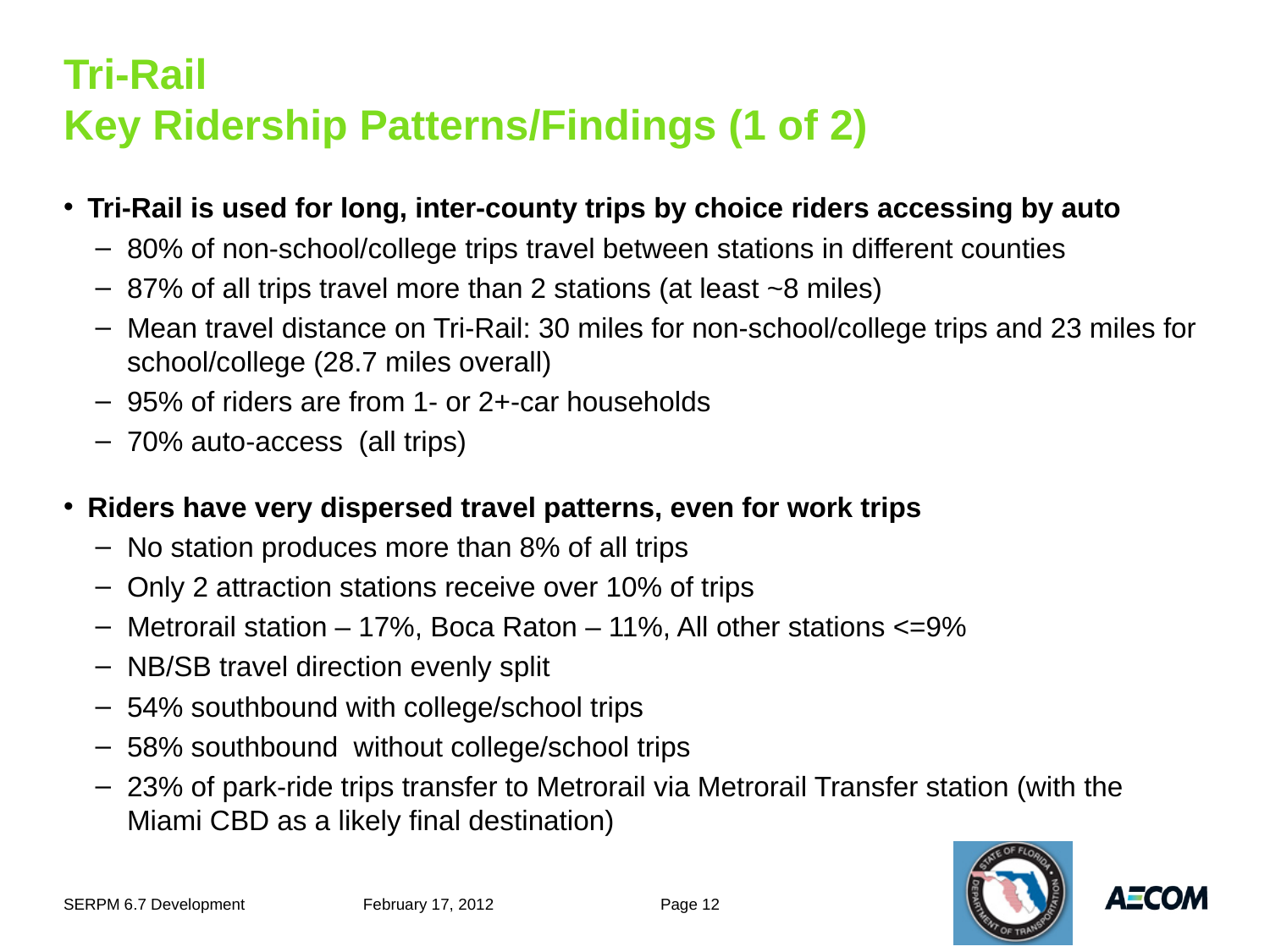

# Tri-Rail Key Ridership Patterns/Findings (1 of 2)
Tri-Rail is used for long, inter-county trips by choice riders accessing by auto
80% of non-school/college trips travel between stations in different counties
87% of all trips travel more than 2 stations (at least ~8 miles)
Mean travel distance on Tri-Rail: 30 miles for non-school/college trips and 23 miles for school/college (28.7 miles overall)
95% of riders are from 1- or 2+-car households
70% auto-access  (all trips)
Riders have very dispersed travel patterns, even for work trips
No station produces more than 8% of all trips
Only 2 attraction stations receive over 10% of trips
Metrorail station – 17%, Boca Raton – 11%, All other stations <=9%
NB/SB travel direction evenly split
54% southbound with college/school trips
58% southbound  without college/school trips
23% of park-ride trips transfer to Metrorail via Metrorail Transfer station (with the Miami CBD as a likely final destination)
SERPM 6.7 Development
February 17, 2012
Page 12